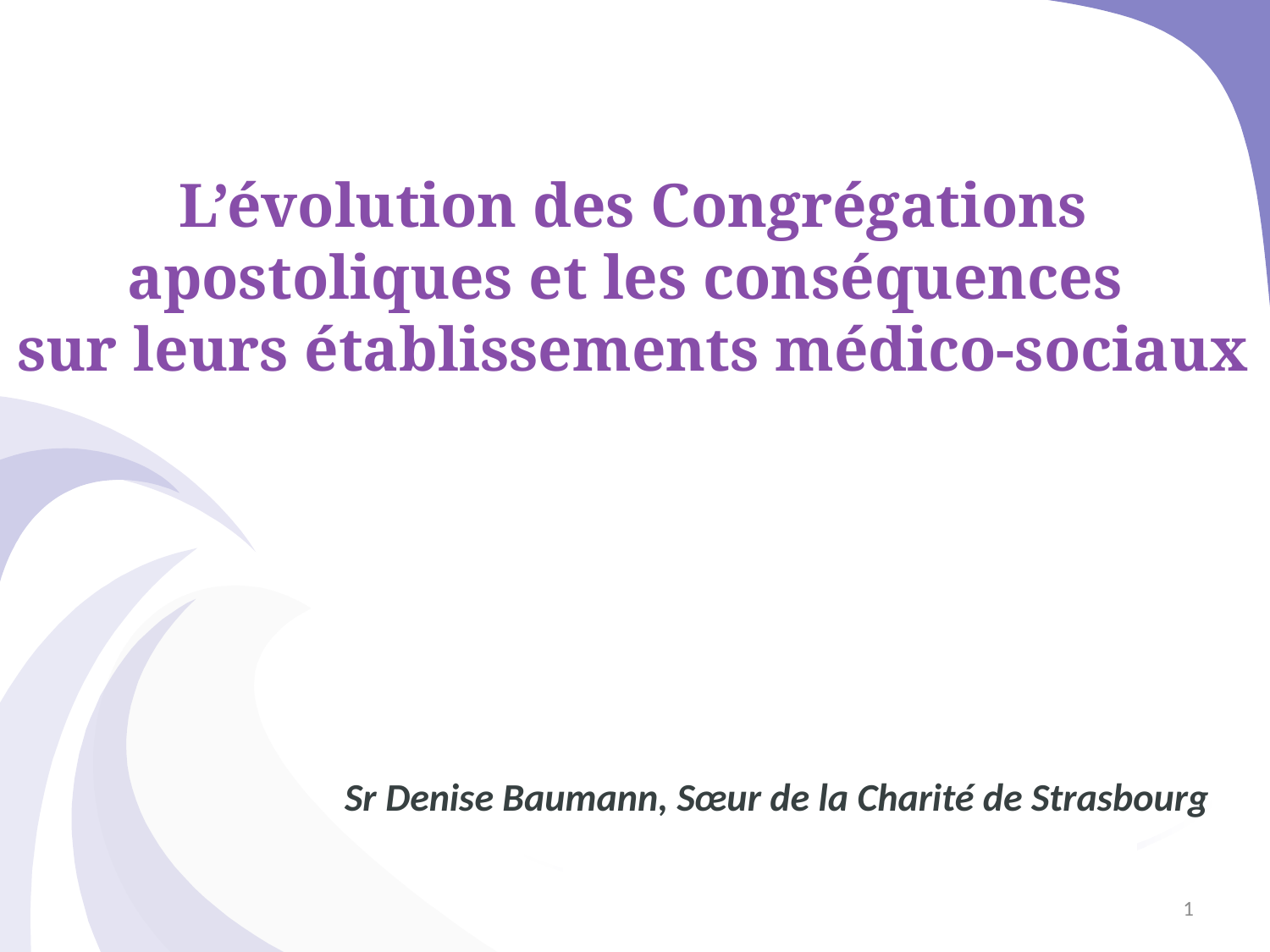

# L’évolution des Congrégations apostoliques et les conséquences sur leurs établissements médico-sociaux
Sr Denise Baumann, Sœur de la Charité de Strasbourg

1